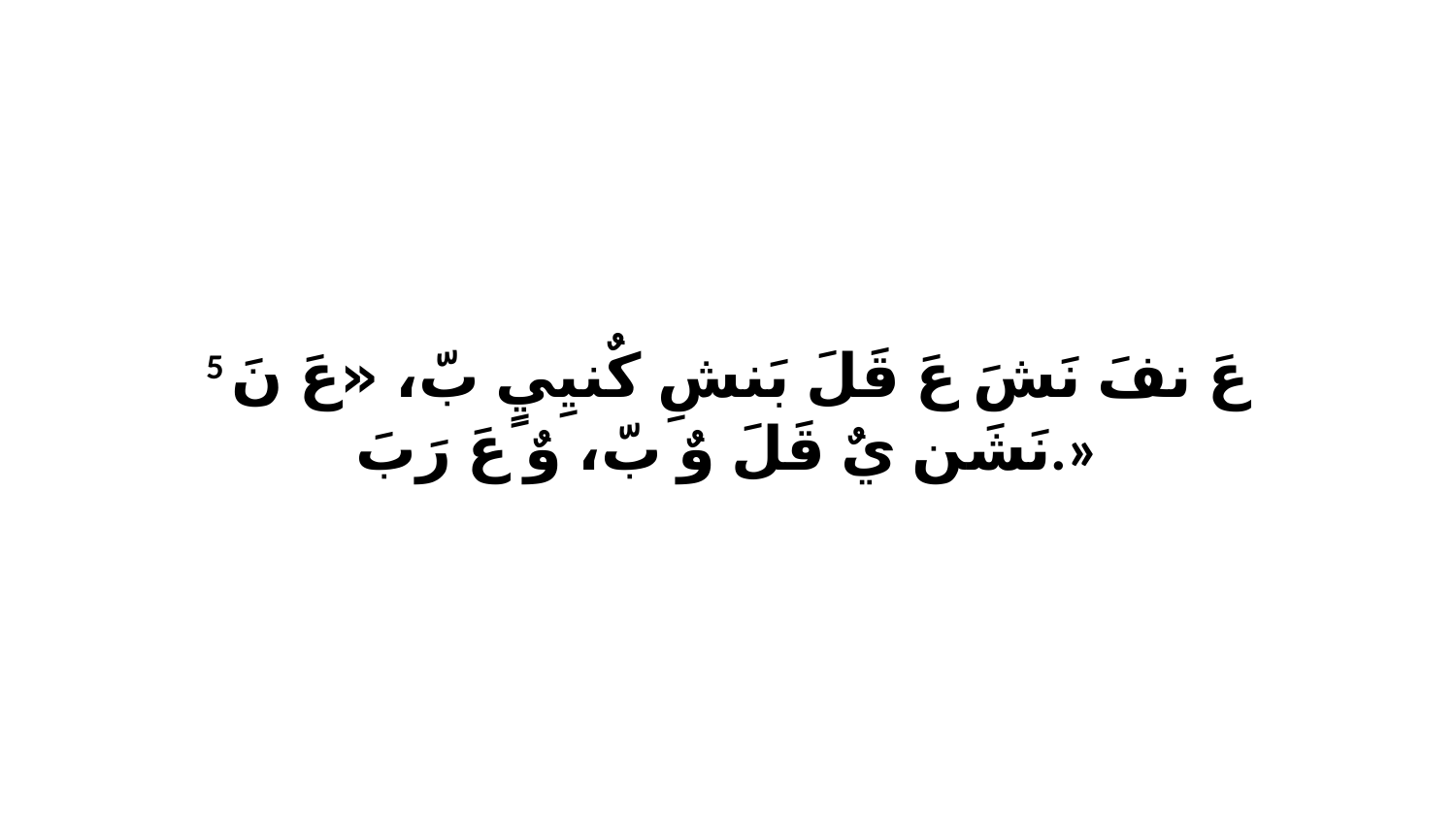

5 عَ نفَ نَشَ عَ قَلَ بَنشِ كٌنيِيٍ بّ، «عَ نَ نَشَن يٌ قَلَ وٌ بّ، وٌ عَ رَبَ.»